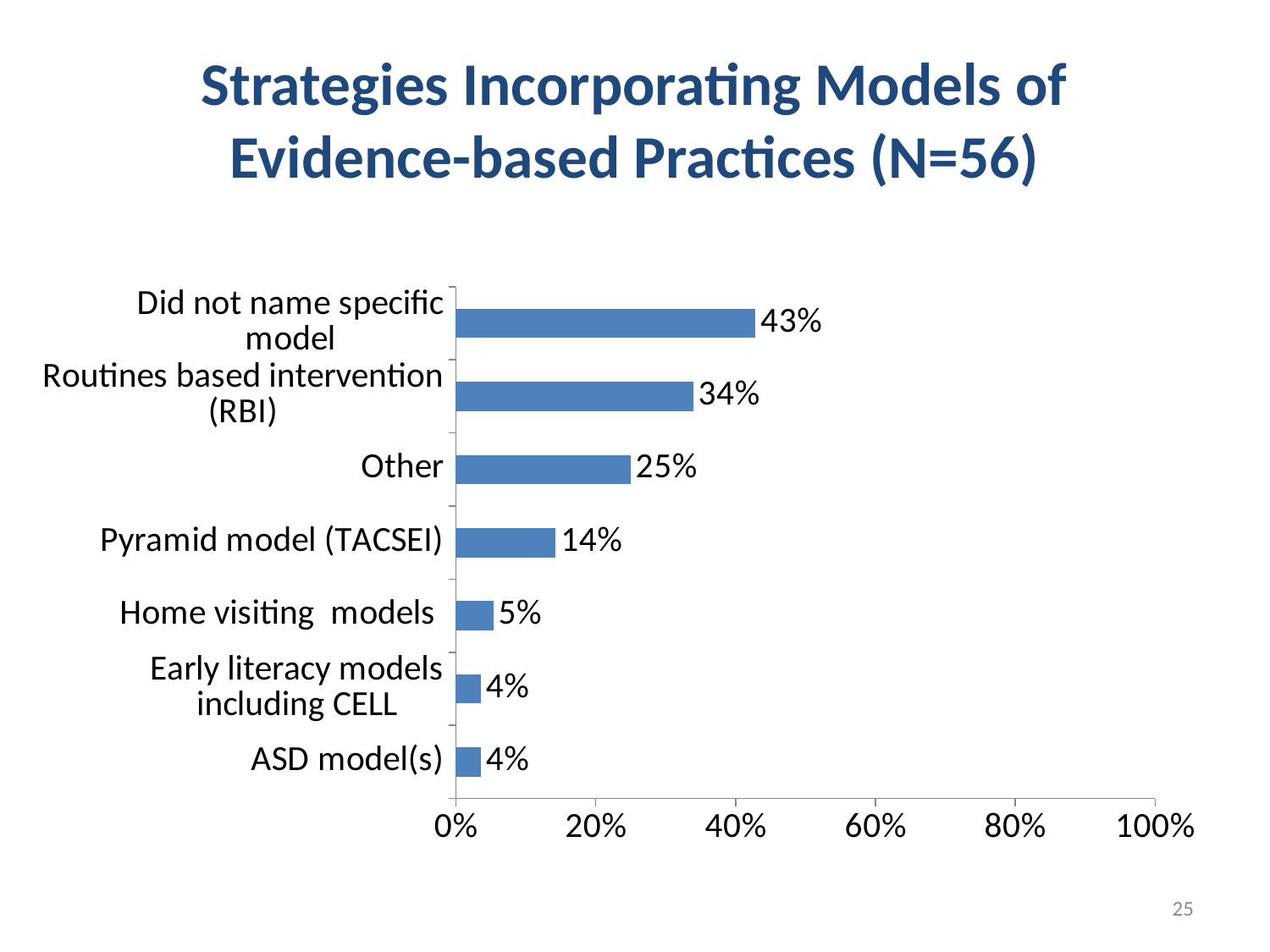

# Strategies Incorporating Models of Evidence-based Practices (N=56)

### Chart

| Category | % of states |
|---|---|
| ASD model(s) | 0.03571428571428571 |
| Early literacy models including CELL | 0.03571428571428571 |
| Home visiting  models  | 0.05357142857142857 |
| Pyramid model (TACSEI) | 0.14285714285714285 |
| Other | 0.25 |
| Routines based intervention (RBI) | 0.3392857142857143 |
| Did not name specific model | 0.42857142857142855 |
25